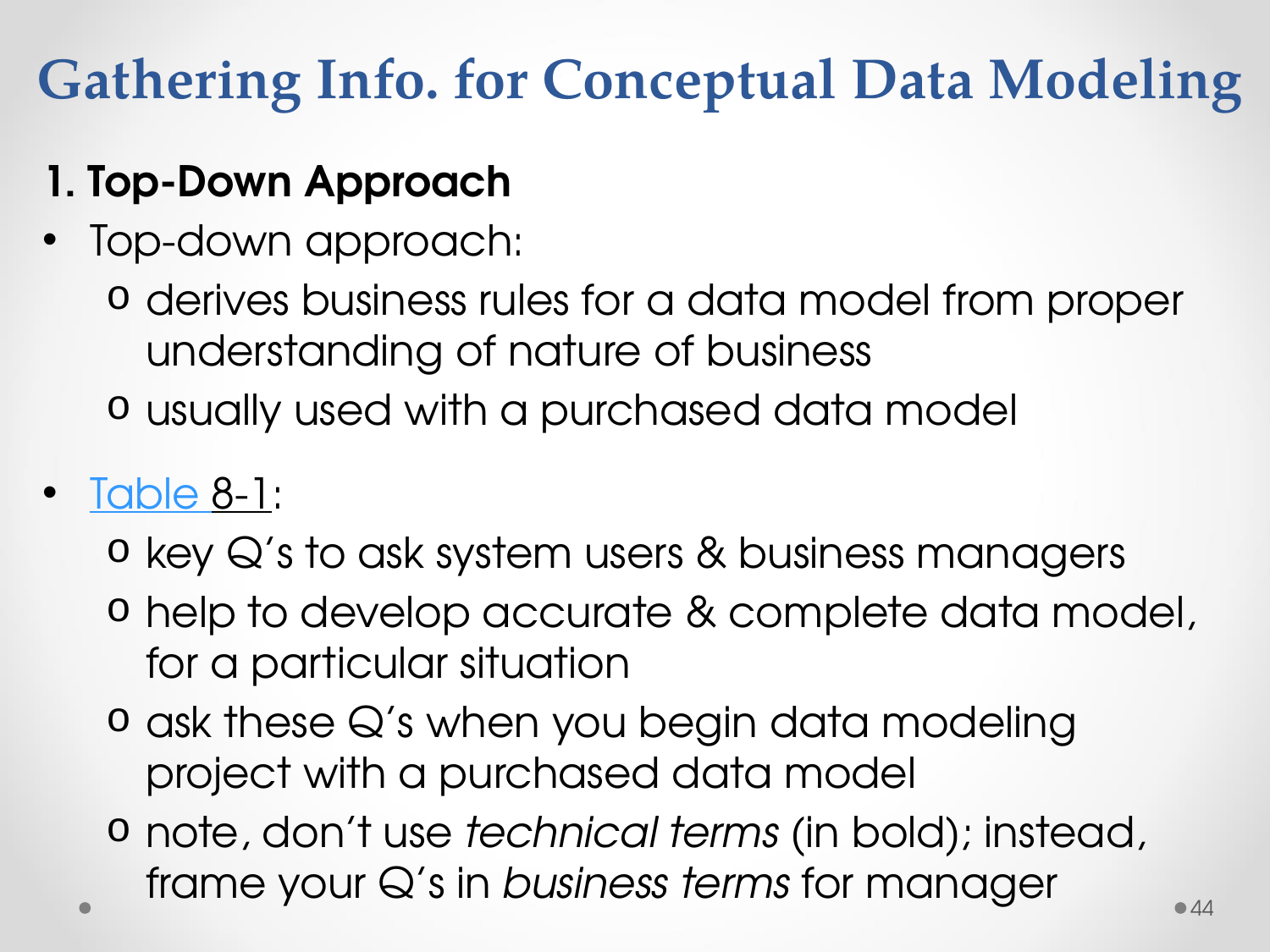

# Gathering Info. for Conceptual Data Modeling
1. Top-Down Approach
Top-down approach:
derives business rules for a data model from proper understanding of nature of business
usually used with a purchased data model

Table 8-1:
key Q’s to ask system users & business managers
help to develop accurate & complete data model, for a particular situation
ask these Q’s when you begin data modeling project with a purchased data model
note, don’t use technical terms (in bold); instead, frame your Q’s in business terms for manager
44